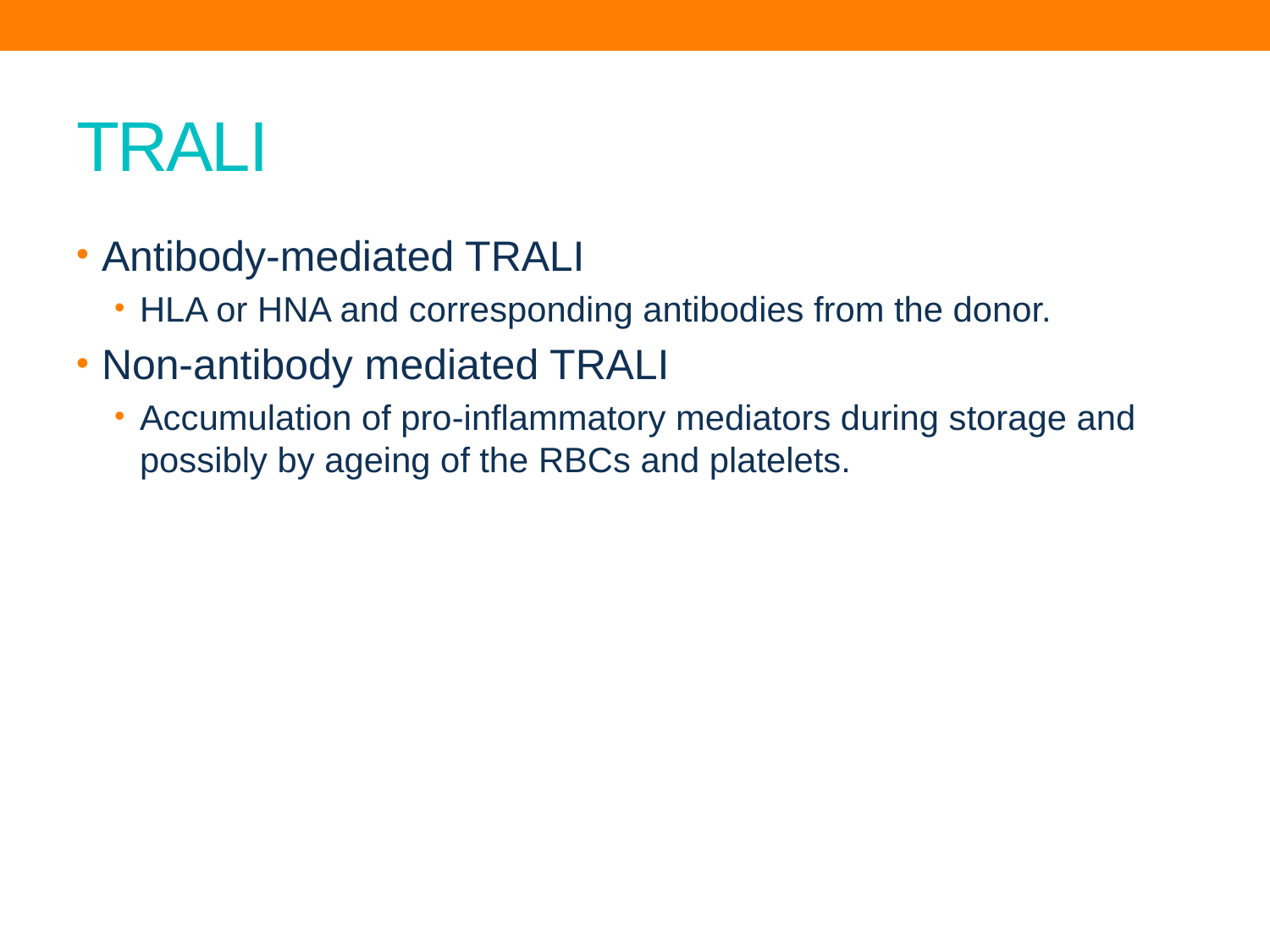

# TRALI
Antibody-mediated TRALI
HLA or HNA and corresponding antibodies from the donor.
Non-antibody mediated TRALI
Accumulation of pro-inflammatory mediators during storage and possibly by ageing of the RBCs and platelets.